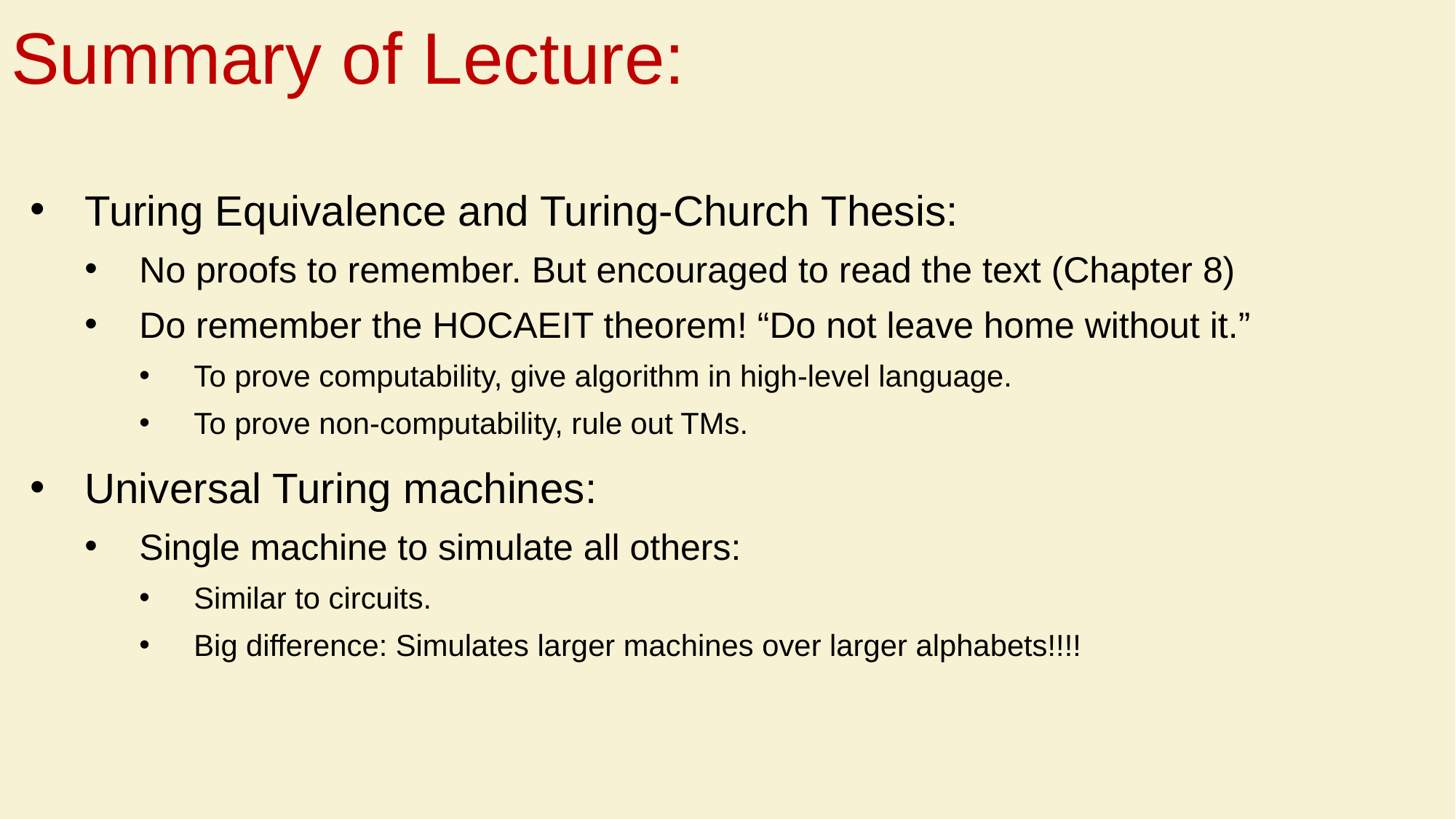

# Summary of Lecture:
Turing Equivalence and Turing-Church Thesis:
No proofs to remember. But encouraged to read the text (Chapter 8)
Do remember the HOCAEIT theorem! “Do not leave home without it.”
To prove computability, give algorithm in high-level language.
To prove non-computability, rule out TMs.
Universal Turing machines:
Single machine to simulate all others:
Similar to circuits.
Big difference: Simulates larger machines over larger alphabets!!!!